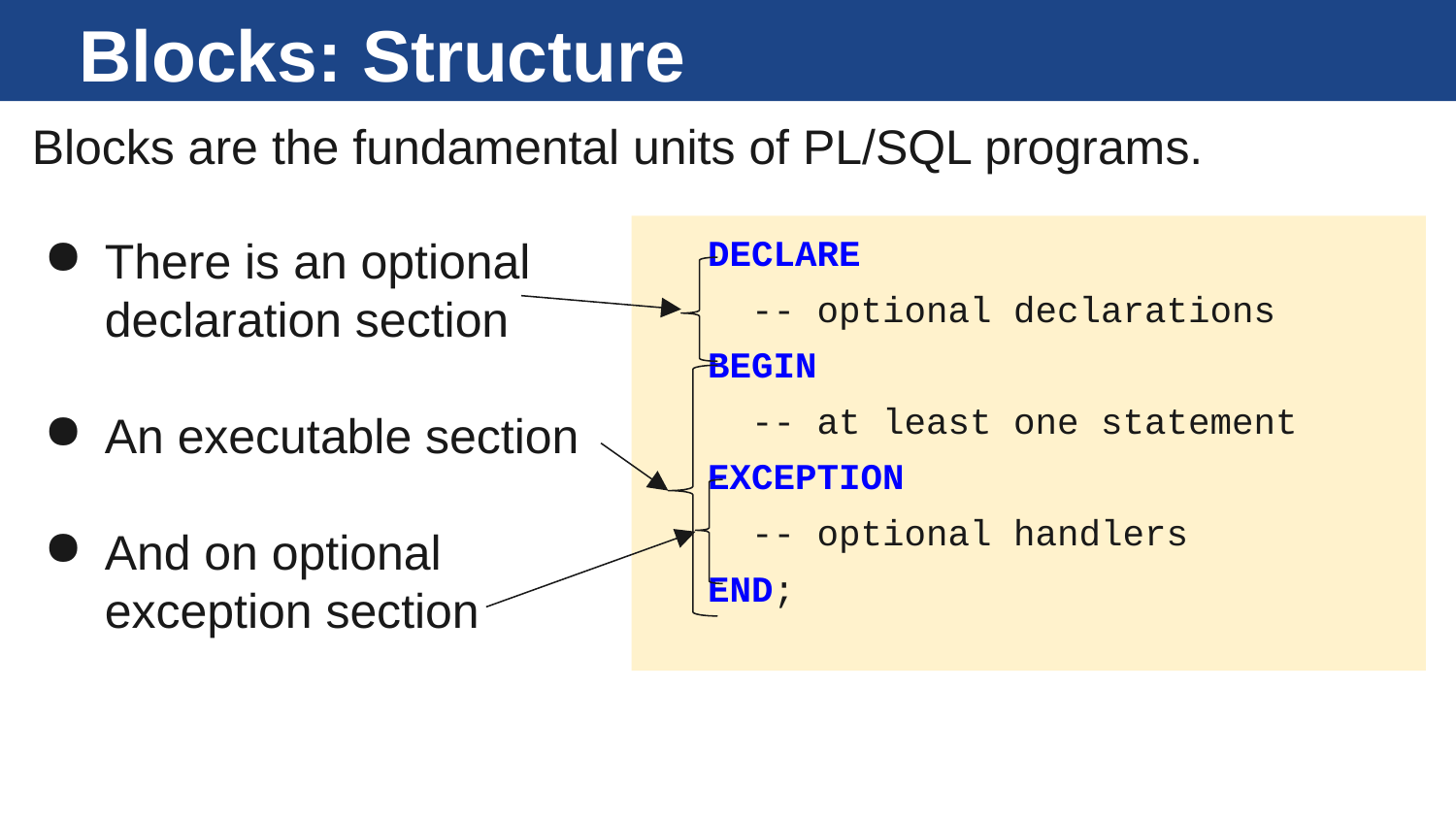

# Blocks: Structure
Blocks are the fundamental units of PL/SQL programs.

There is an optional declaration section

An executable section

And on optional exception section
DECLARE
  -- optional declarations
BEGIN
  -- at least one statement
EXCEPTION
  -- optional handlers
END;